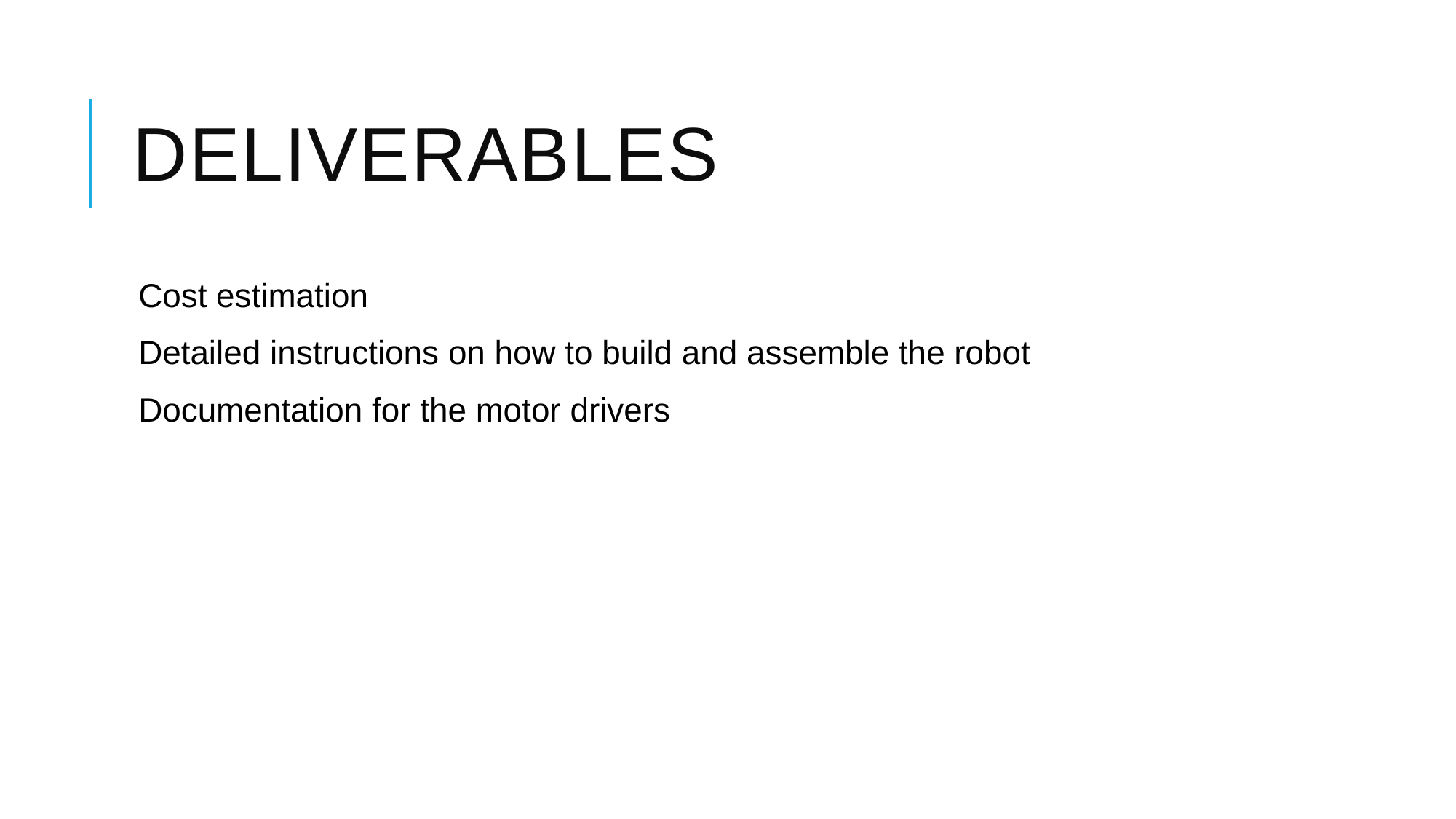

# Deliverables
Cost estimation
Detailed instructions on how to build and assemble the robot
Documentation for the motor drivers